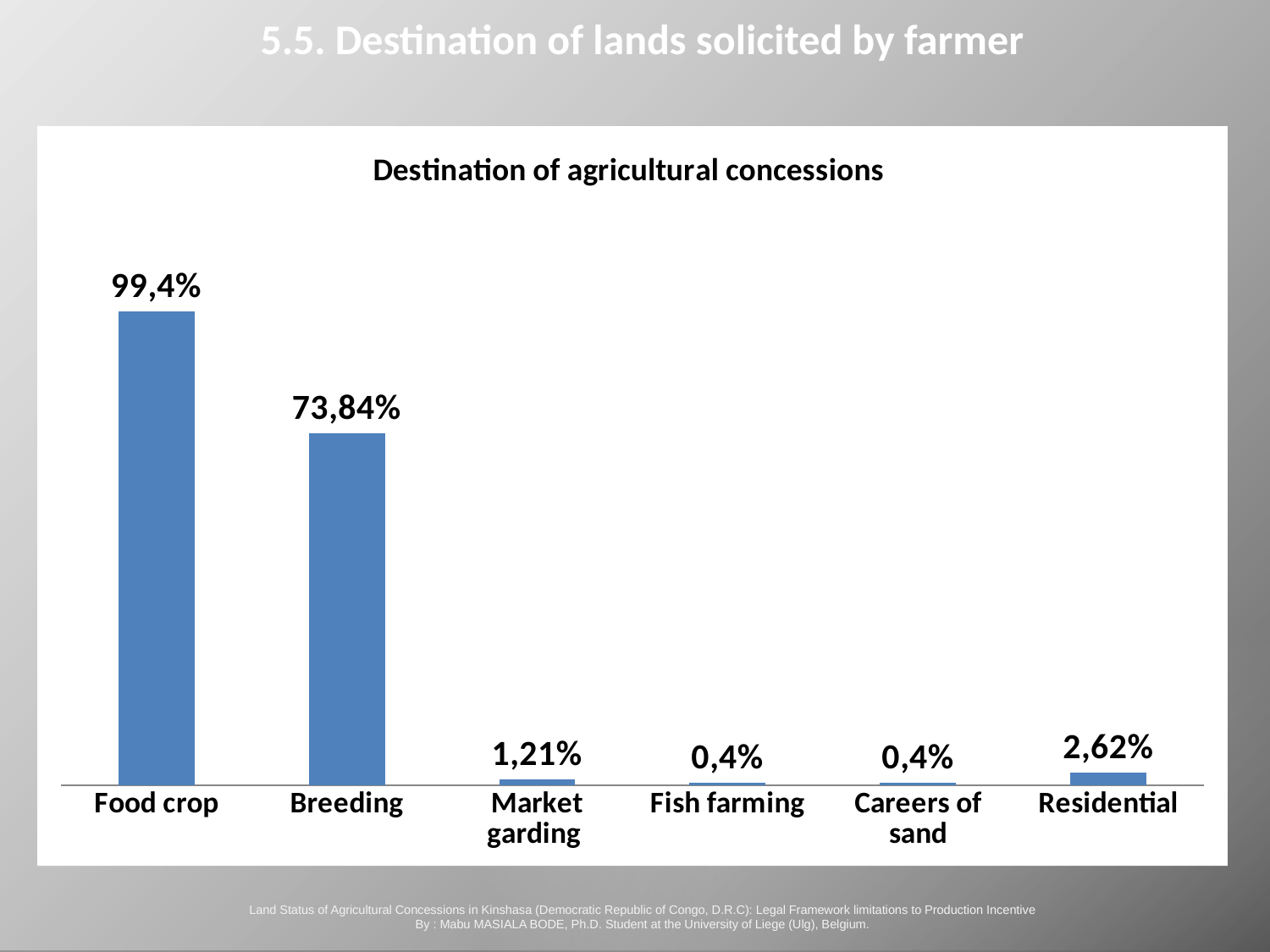

5.5. Destination of lands solicited by farmer

### Chart: Destination of agricultural concessions

| Category | Effective |
|---|---|
| Food crop | 99.4 |
| Breeding | 73.84 |
| Market garding  | 1.21 |
| Fish farming | 0.4 |
| Careers of sand | 0.4 |
| Residential | 2.62 |
Land Status of Agricultural Concessions in Kinshasa (Democratic Republic of Congo, D.R.C): Legal Framework limitations to Production Incentive
By : Mabu MASIALA BODE, Ph.D. Student at the University of Liege (Ulg), Belgium.